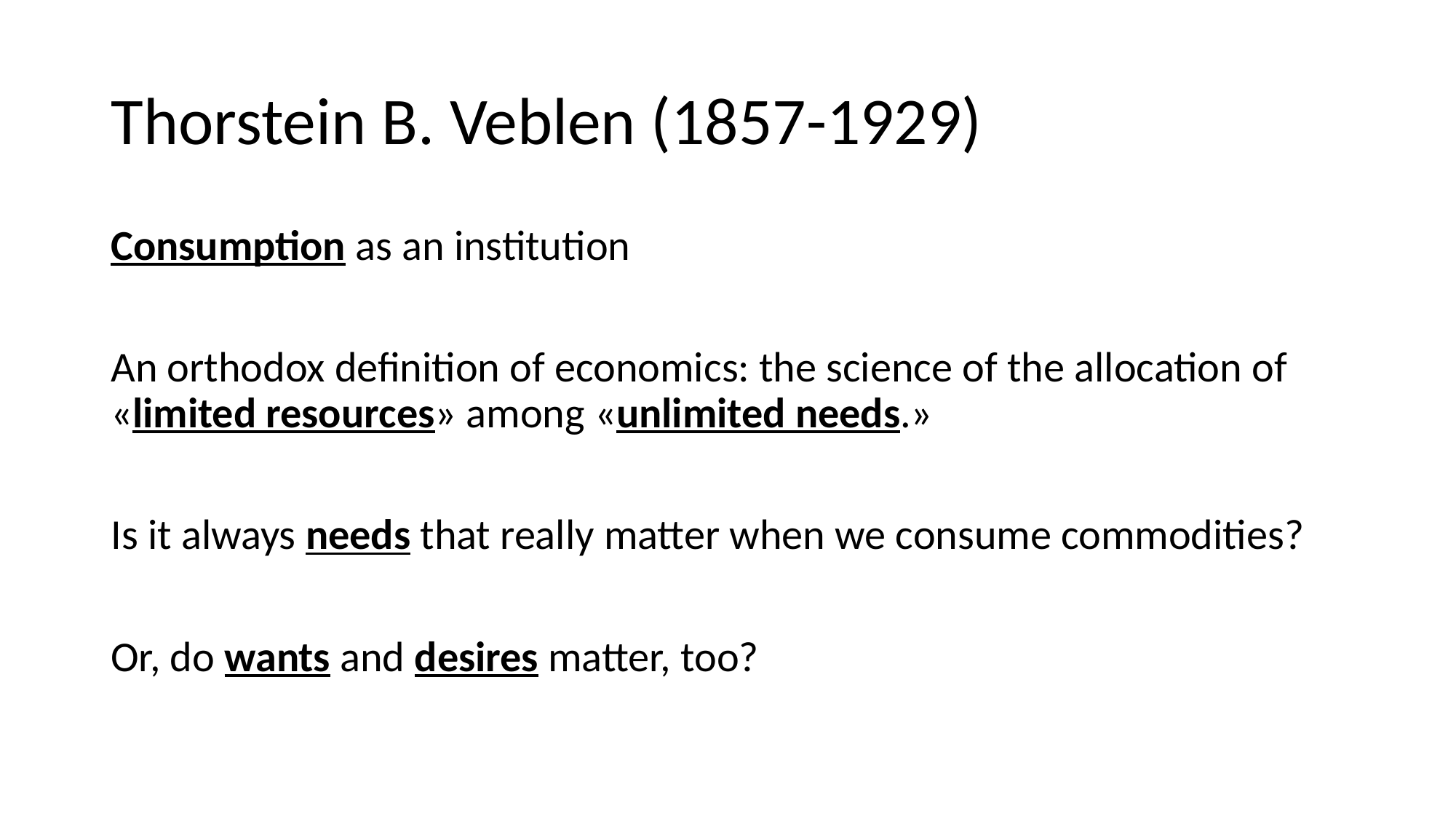

# Thorstein B. Veblen (1857-1929)
Consumption as an institution

An orthodox definition of economics: the science of the allocation of «limited resources» among «unlimited needs.»

Is it always needs that really matter when we consume commodities?

Or, do wants and desires matter, too?